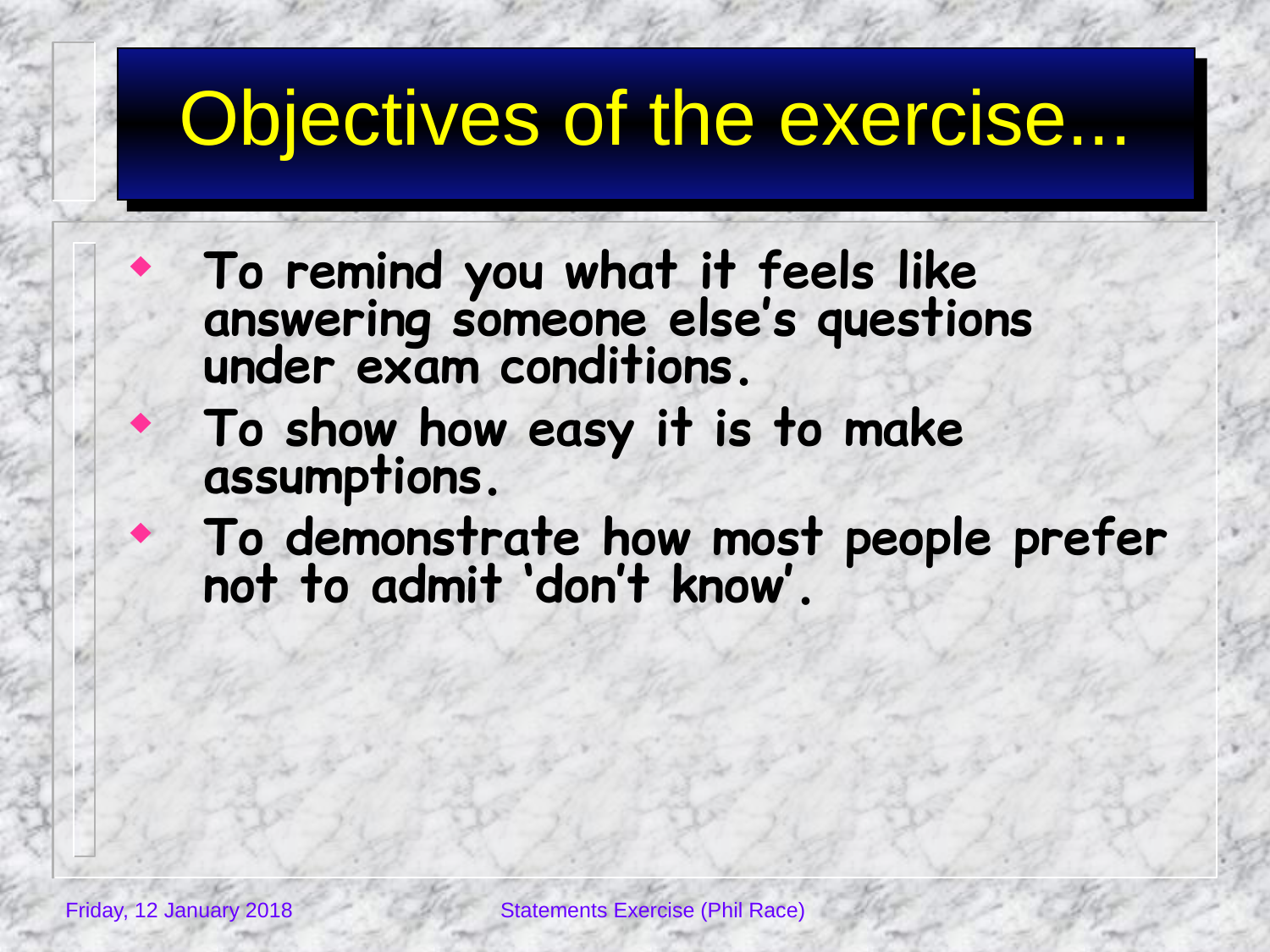

# Objectives of the exercise...
To remind you what it feels like answering someone else’s questions under exam conditions.
To show how easy it is to make assumptions.
To demonstrate how most people prefer not to admit ‘don’t know’.
Friday, 12 January 2018
Statements Exercise (Phil Race)